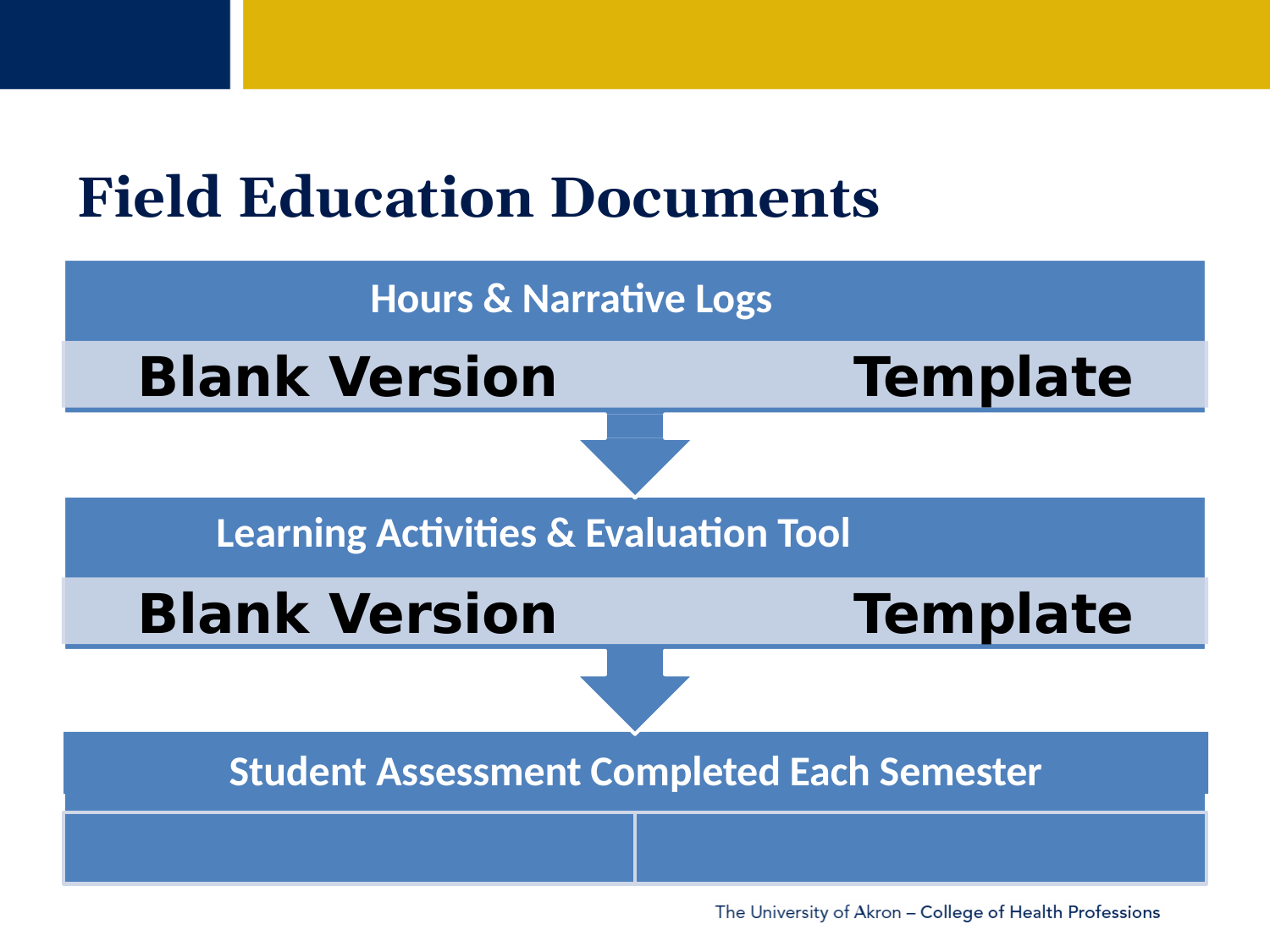

# Field Education Documents

Hours & Narrative Logs
Click to add text
Blank Version	Template
•	Click to add text

Learning Activities & Evaluation Tool
Blank Version	Template

Student Assessment Completed Each Semester